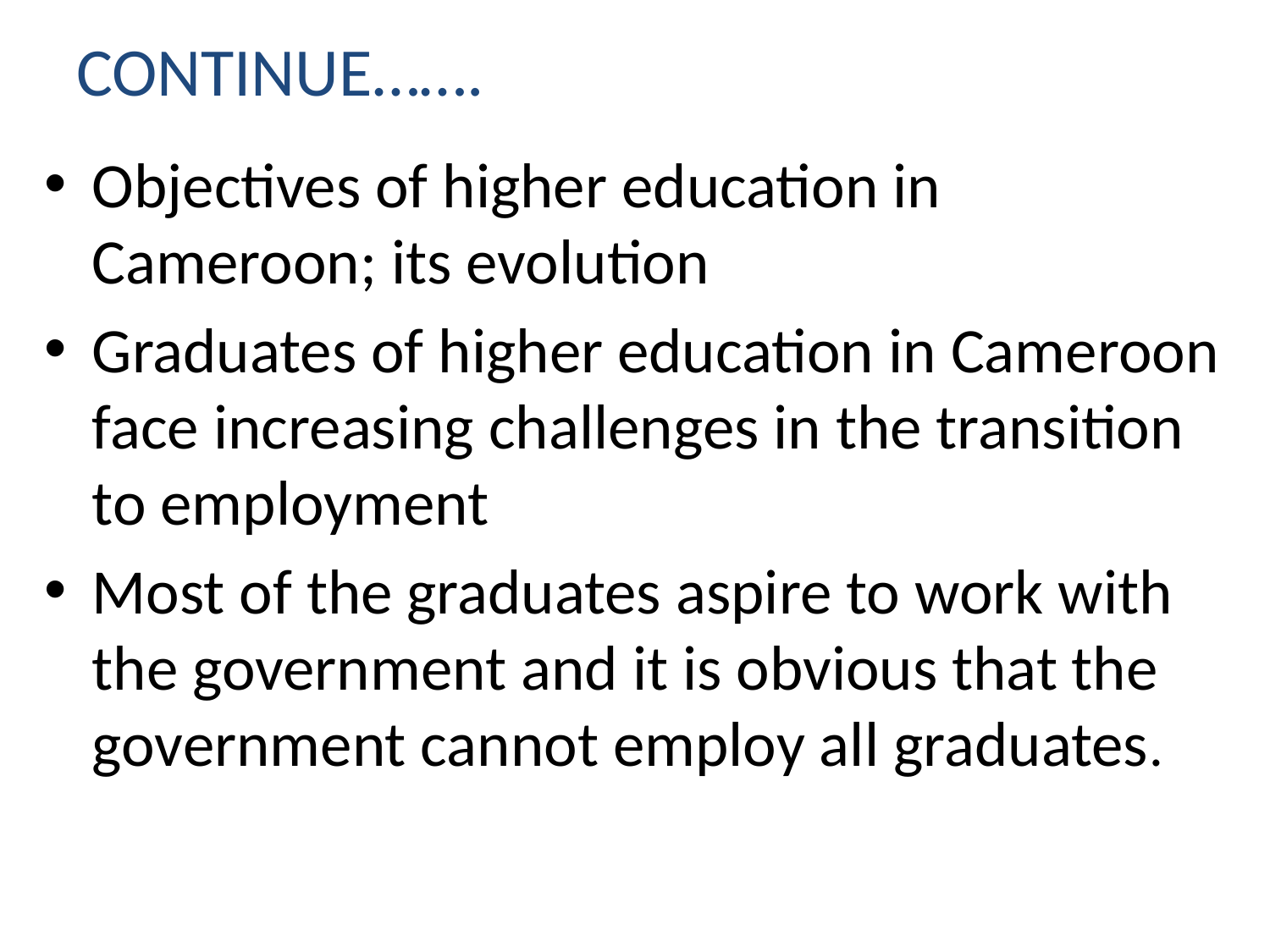

# CONTINUE…….
Objectives of higher education in Cameroon; its evolution
Graduates of higher education in Cameroon face increasing challenges in the transition to employment
Most of the graduates aspire to work with the government and it is obvious that the government cannot employ all graduates.